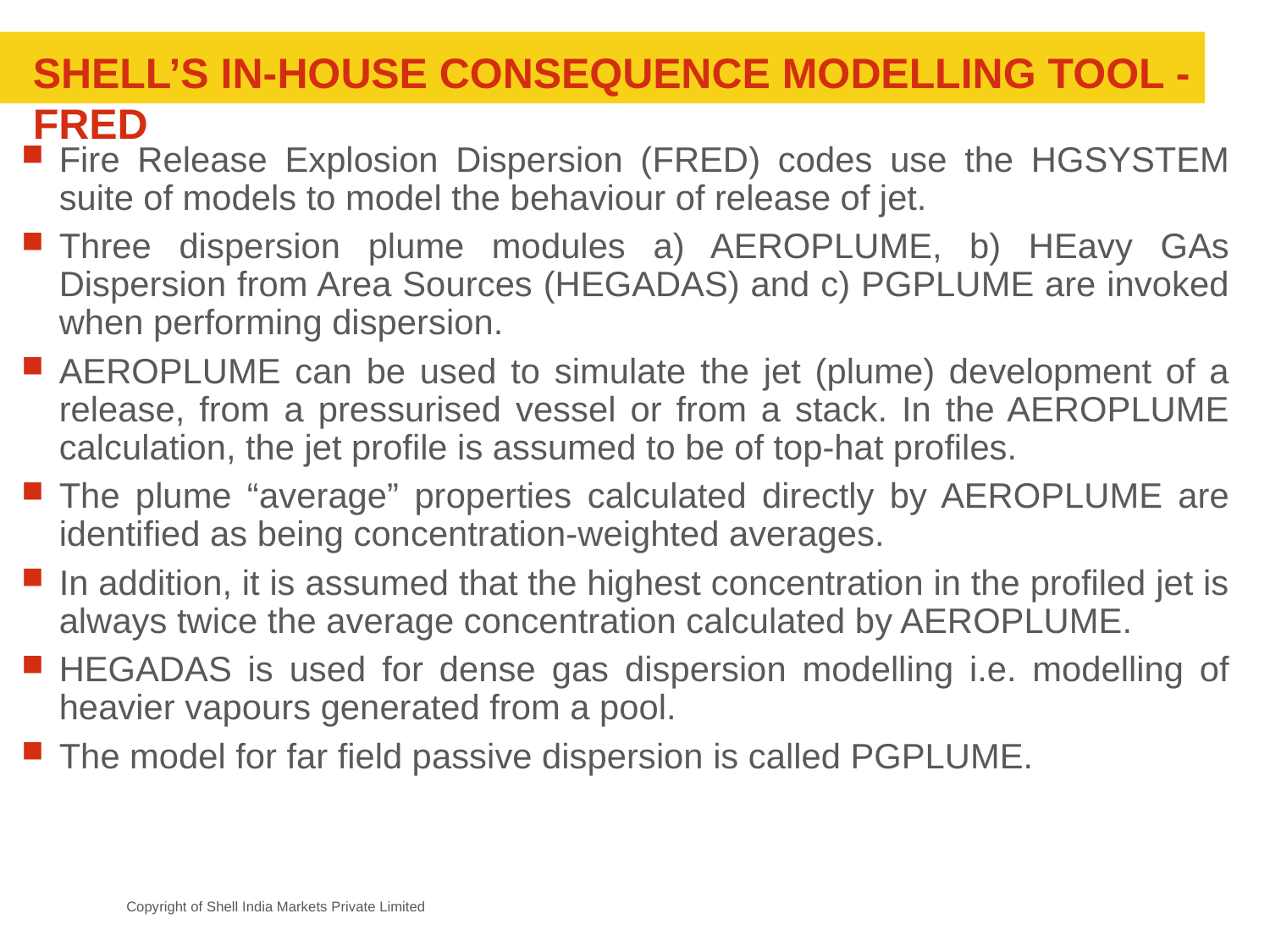

# Shell’s IN-HOUSE CONSEQUENCE MODELLING TOOL - FRED
Fire Release Explosion Dispersion (FRED) codes use the HGSYSTEM suite of models to model the behaviour of release of jet.
Three dispersion plume modules a) AEROPLUME, b) HEavy GAs Dispersion from Area Sources (HEGADAS) and c) PGPLUME are invoked when performing dispersion.
AEROPLUME can be used to simulate the jet (plume) development of a release, from a pressurised vessel or from a stack. In the AEROPLUME calculation, the jet profile is assumed to be of top-hat profiles.
The plume “average” properties calculated directly by AEROPLUME are identified as being concentration-weighted averages.
In addition, it is assumed that the highest concentration in the profiled jet is always twice the average concentration calculated by AEROPLUME.
HEGADAS is used for dense gas dispersion modelling i.e. modelling of heavier vapours generated from a pool.
The model for far field passive dispersion is called PGPLUME.